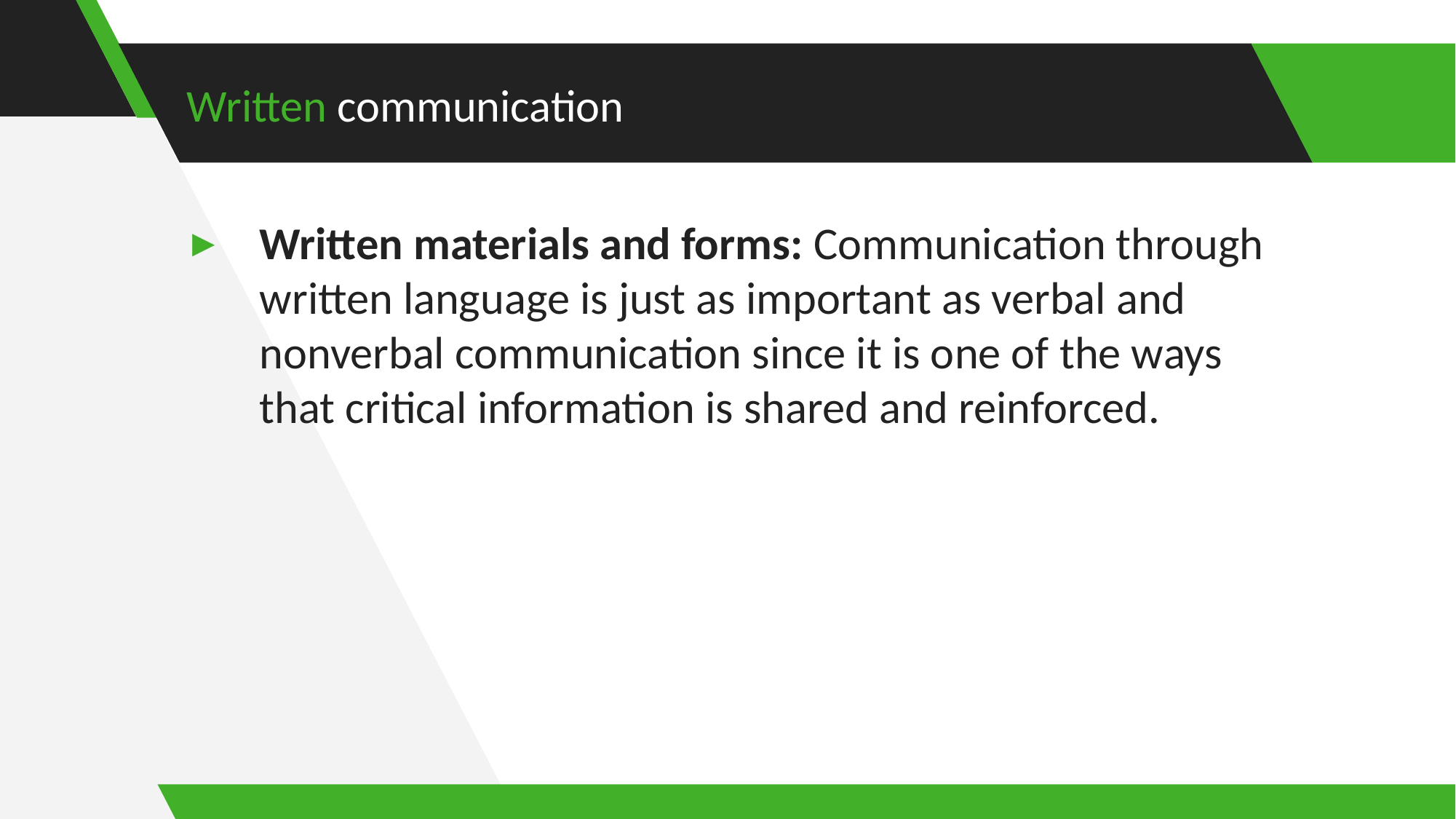

# Written communication
Written materials and forms: Communication through written language is just as important as verbal and nonverbal communication since it is one of the ways
that critical information is shared and reinforced.